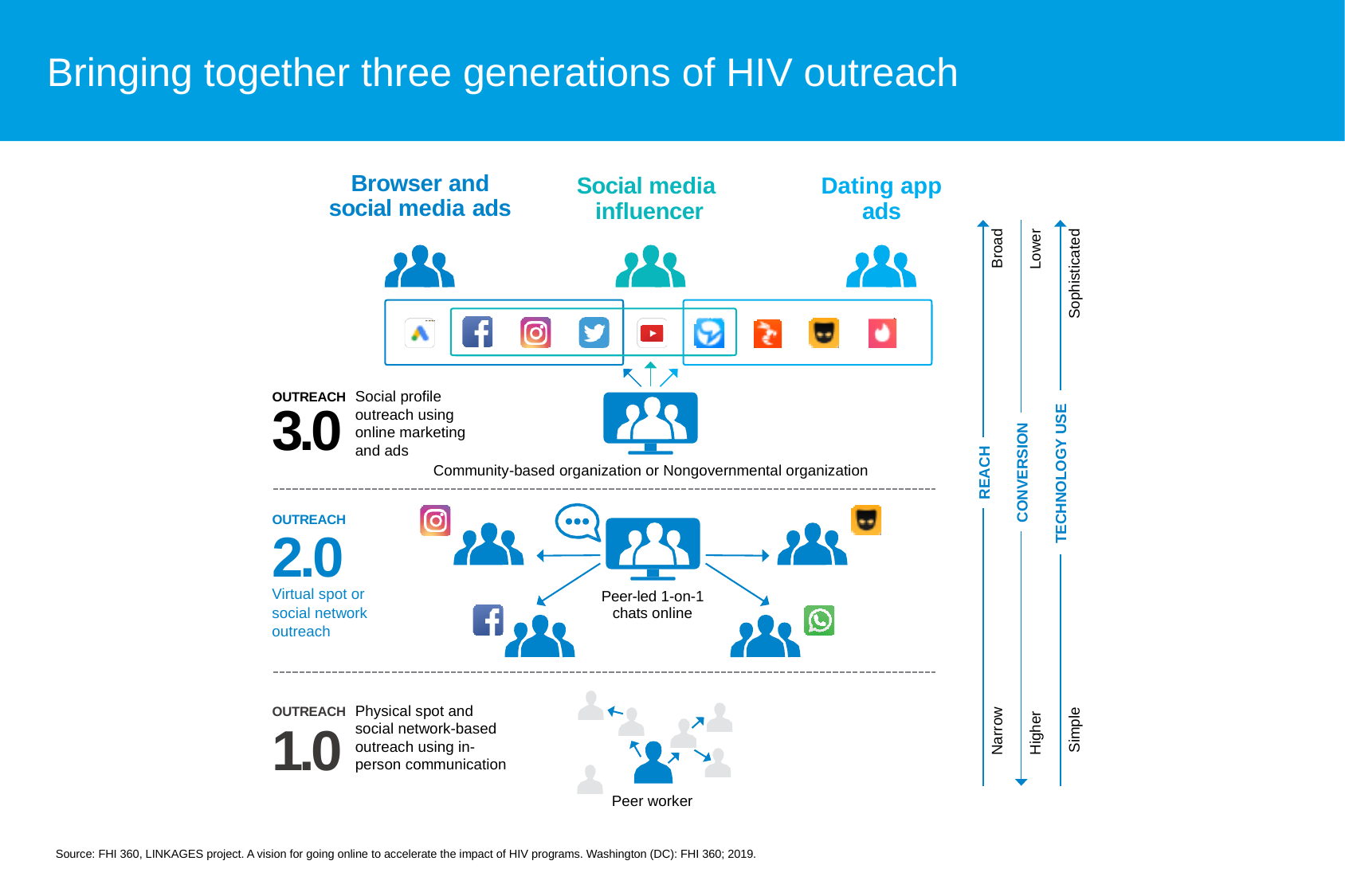

Bringing together three generations of HIV outreach
Browser and social media ads
Social media
inﬂuencer
Dating app ads

Broad
Lower
Sophisticated

Social profile outreach using  online marketing  and ads
OUTREACH

3.0

TECHNOLOGY USE

CONVERSION
REACH
Community-based organization or Nongovernmental organization

OUTREACH
2.0

Virtual spot or
social network  outreach
Peer-led 1-on-1 chats online

Physical spot and
social network-based
outreach using in-person communication

OUTREACH
1.0
Simple
Narrow

Higher

Peer worker
Source: FHI 360, LINKAGES project. A vision for going online to accelerate the impact of HIV programs. Washington (DC): FHI 360; 2019.